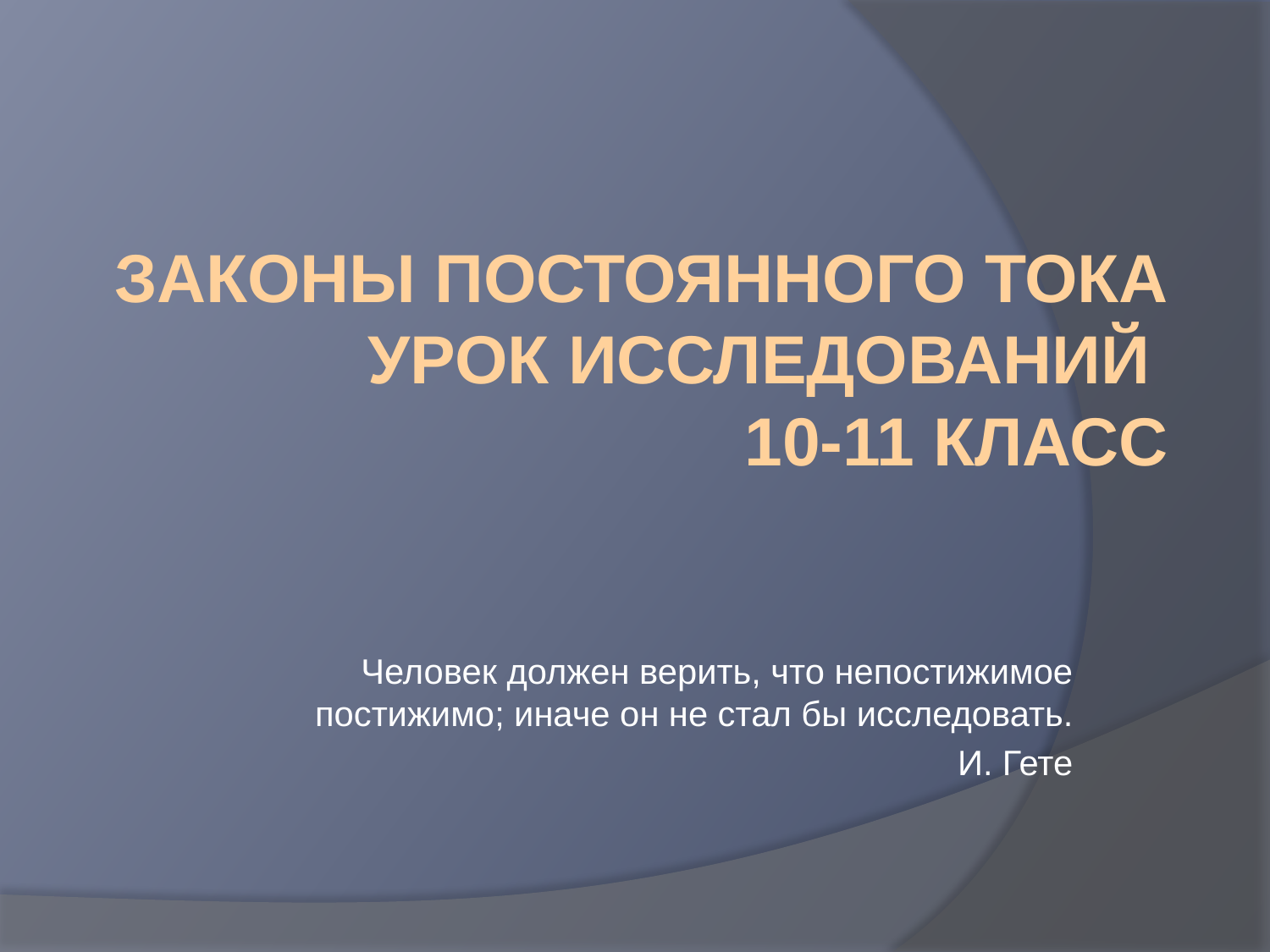

# Законы постоянного тока Урок исследований 10-11 класс
Человек должен верить, что непостижимое постижимо; иначе он не стал бы исследовать.
И. Гете